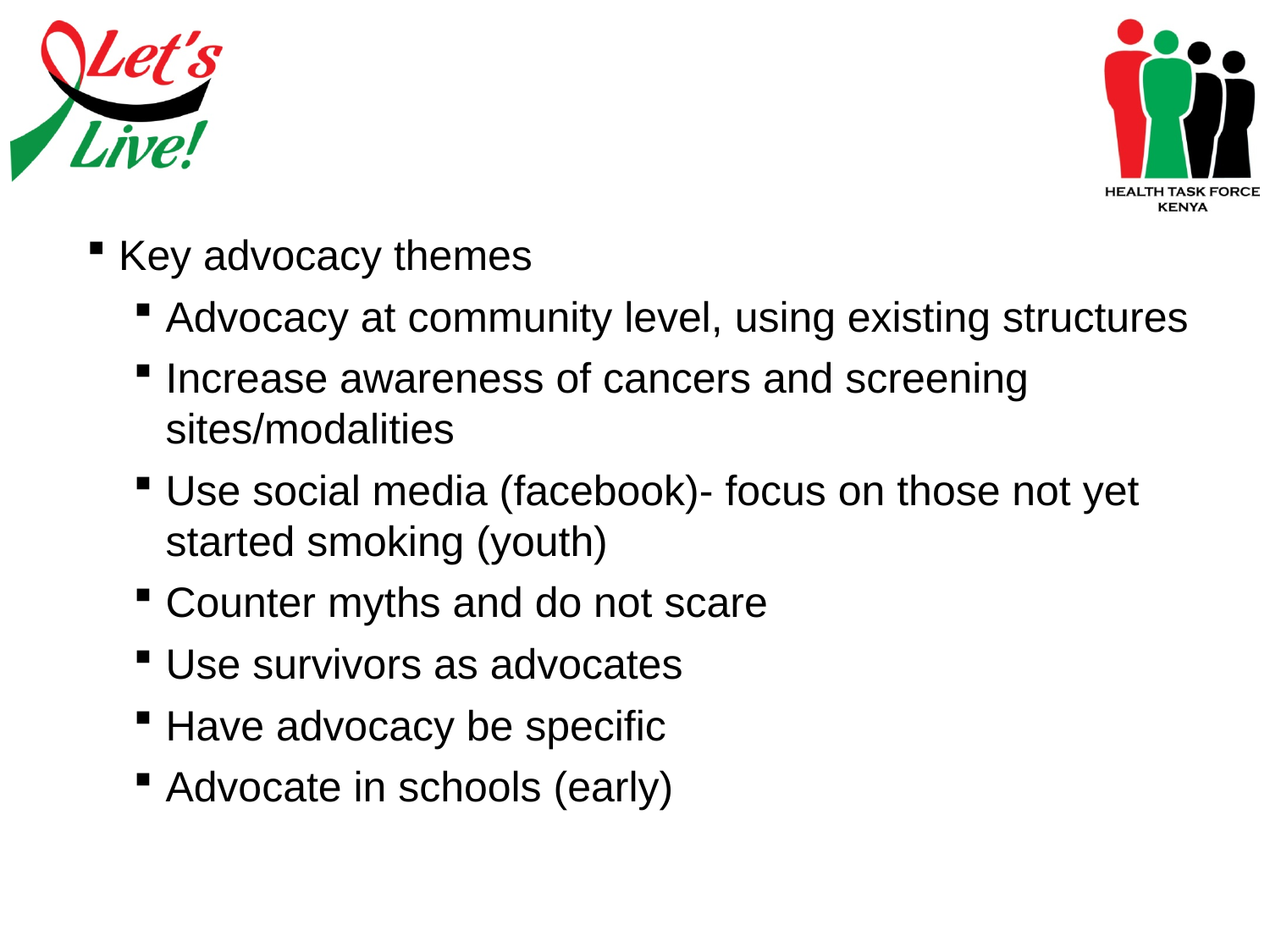

Key advocacy themes
Advocacy at community level, using existing structures
Increase awareness of cancers and screening sites/modalities
Use social media (facebook)- focus on those not yet  started smoking (youth)
Counter myths and do not scare
Use survivors as advocates
Have advocacy be specific
Advocate in schools (early)